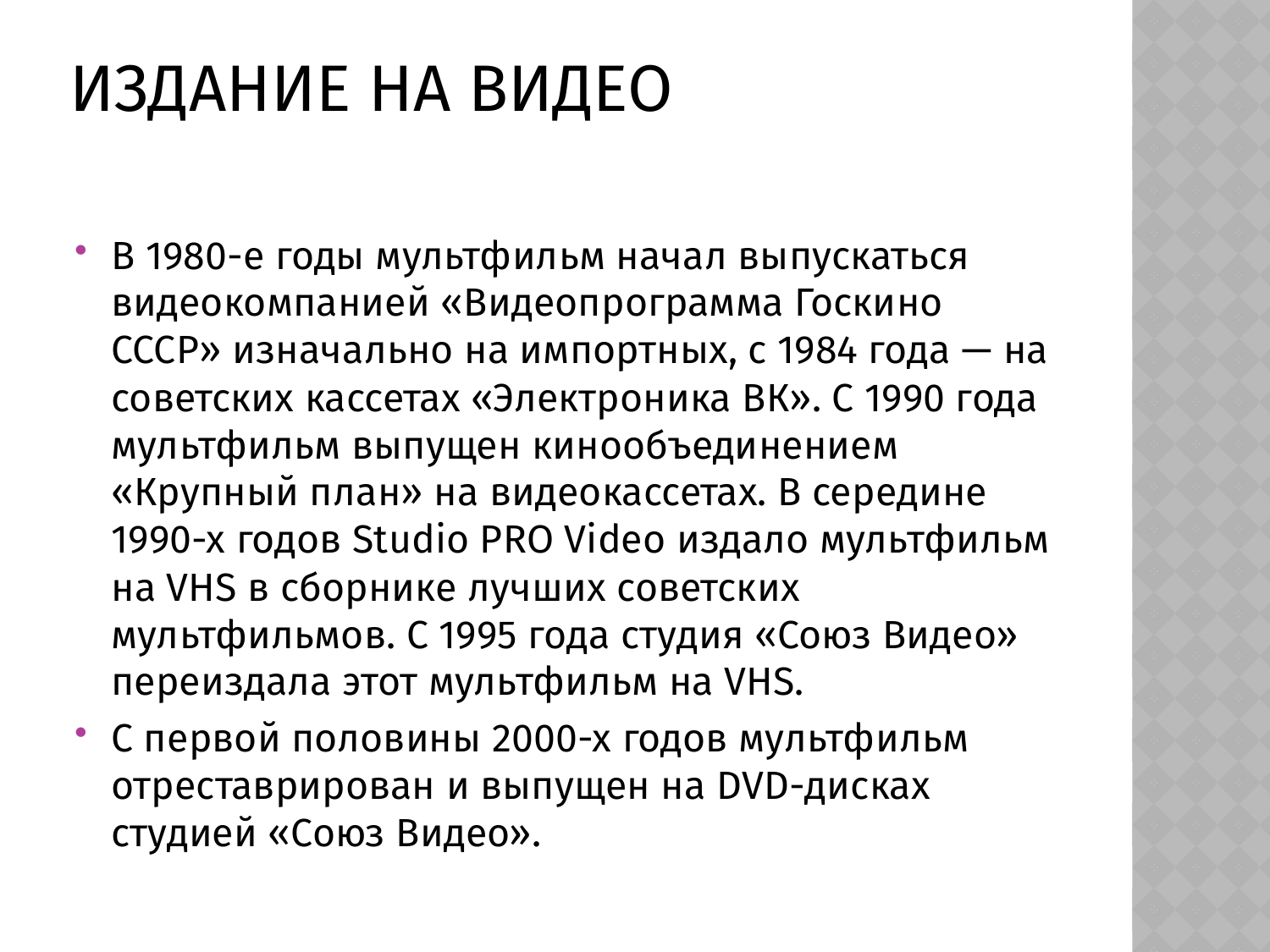

# Издание на видео
В 1980-е годы мультфильм начал выпускаться видеокомпанией «Видеопрограмма Госкино СССР» изначально на импортных, с 1984 года — на советских кассетах «Электроника ВК». С 1990 года мультфильм выпущен кинообъединением «Крупный план» на видеокассетах. В середине 1990-х годов Studio PRO Video издало мультфильм на VHS в сборнике лучших советских мультфильмов. С 1995 года студия «Союз Видео» переиздала этот мультфильм на VHS.
С первой половины 2000-х годов мультфильм отреставрирован и выпущен на DVD-дисках студией «Союз Видео».